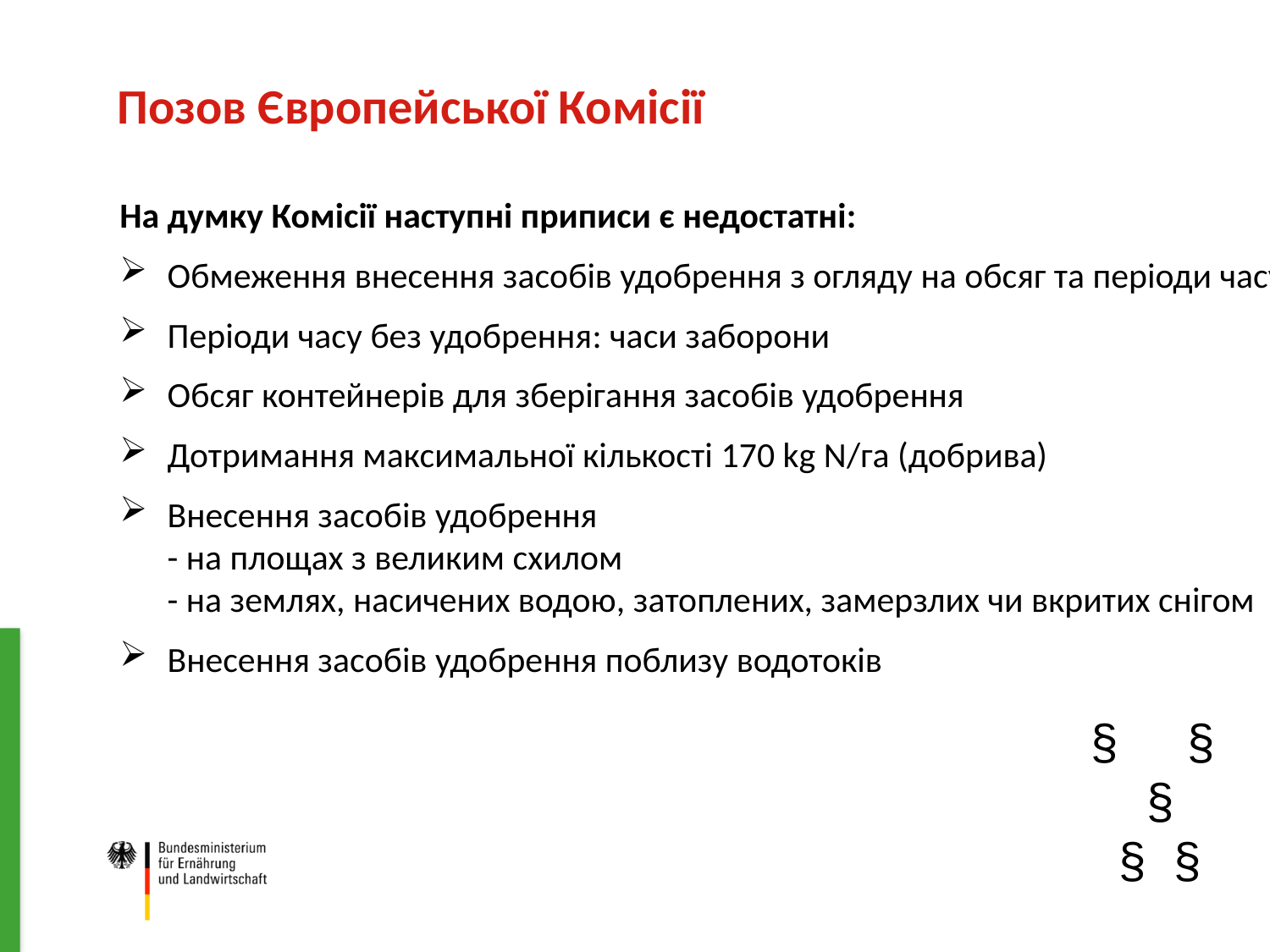

Позов Європейської Комісії
На думку Комісії наступні приписи є недостатні:
Обмеження внесення засобів удобрення з огляду на обсяг та періоди часу
Періоди часу без удобрення: часи заборони
Обсяг контейнерів для зберігання засобів удобрення
Дотримання максимальної кількості 170 kg N/га (добрива)
Внесення засобів удобрення
- на площах з великим схилом
- на землях, насичених водою, затоплених, замерзлих чи вкритих снігом
Внесення засобів удобрення поблизу водотоків

§     §
    §
  §  §